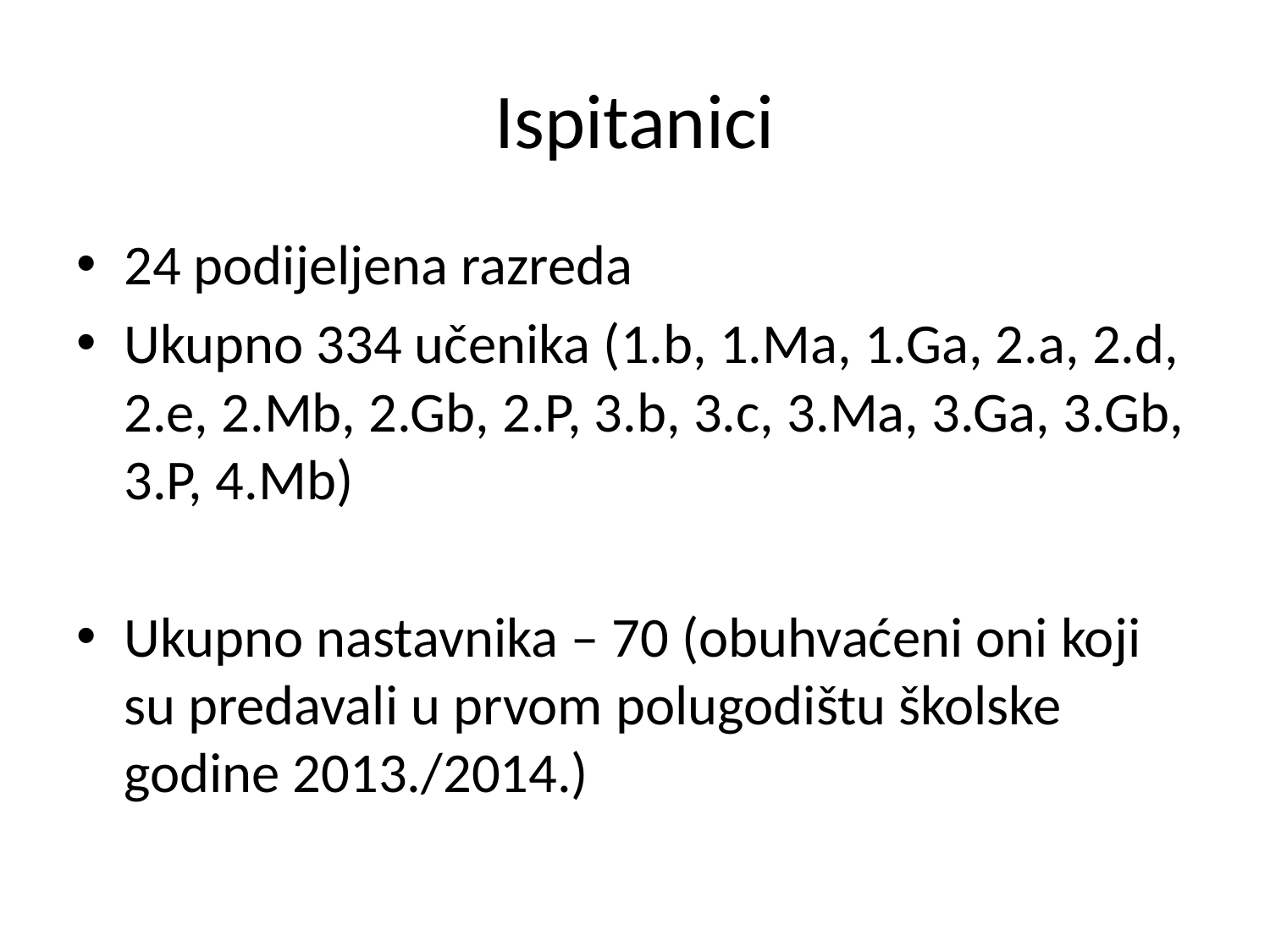

# Ispitanici
24 podijeljena razreda
Ukupno 334 učenika (1.b, 1.Ma, 1.Ga, 2.a, 2.d, 2.e, 2.Mb, 2.Gb, 2.P, 3.b, 3.c, 3.Ma, 3.Ga, 3.Gb, 3.P, 4.Mb)

Ukupno nastavnika – 70 (obuhvaćeni oni koji su predavali u prvom polugodištu školske godine 2013./2014.)